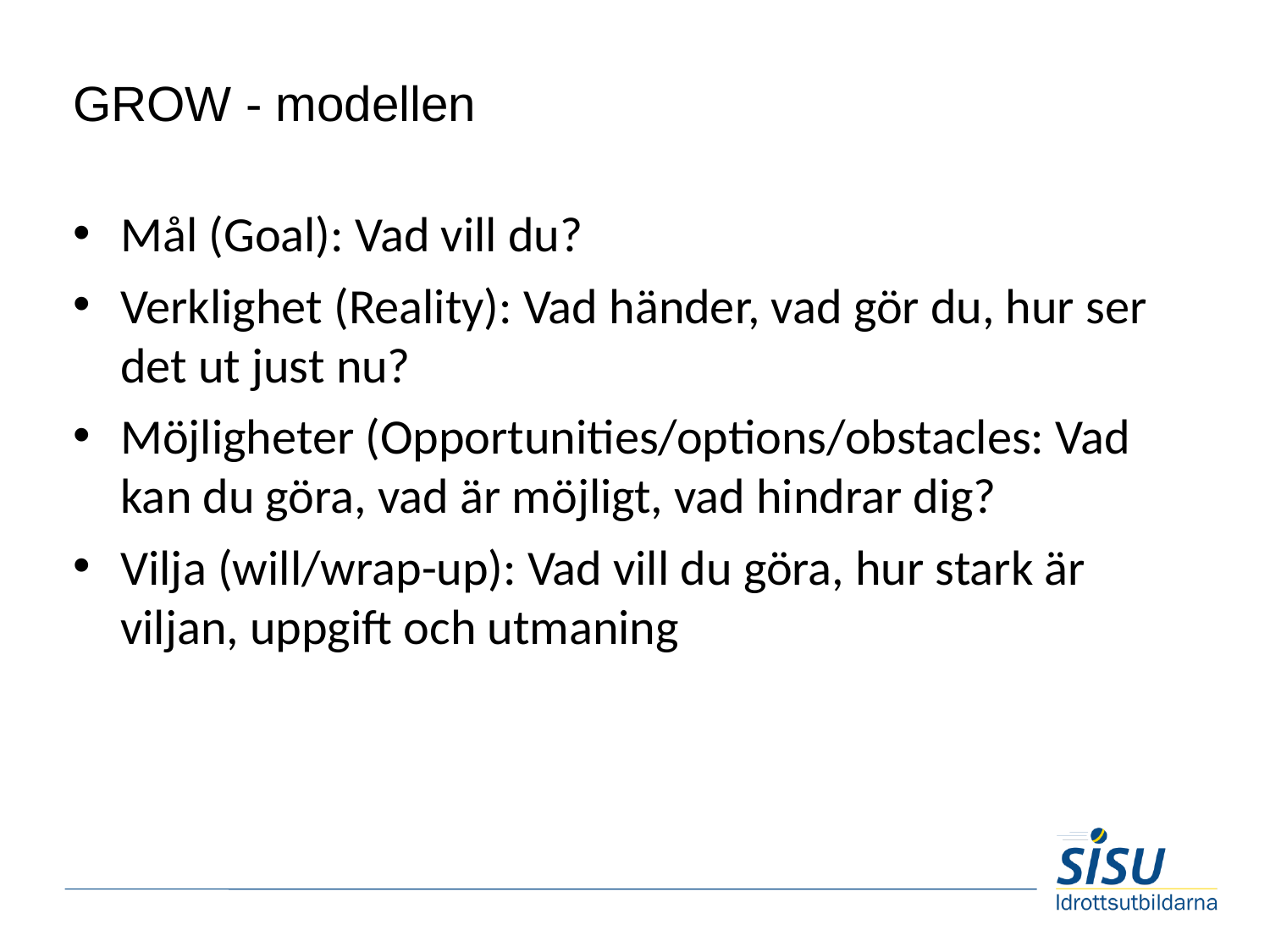

# GROW - modellen
Mål (Goal): Vad vill du?
Verklighet (Reality): Vad händer, vad gör du, hur ser det ut just nu?
Möjligheter (Opportunities/options/obstacles: Vad kan du göra, vad är möjligt, vad hindrar dig?
Vilja (will/wrap-up): Vad vill du göra, hur stark är viljan, uppgift och utmaning